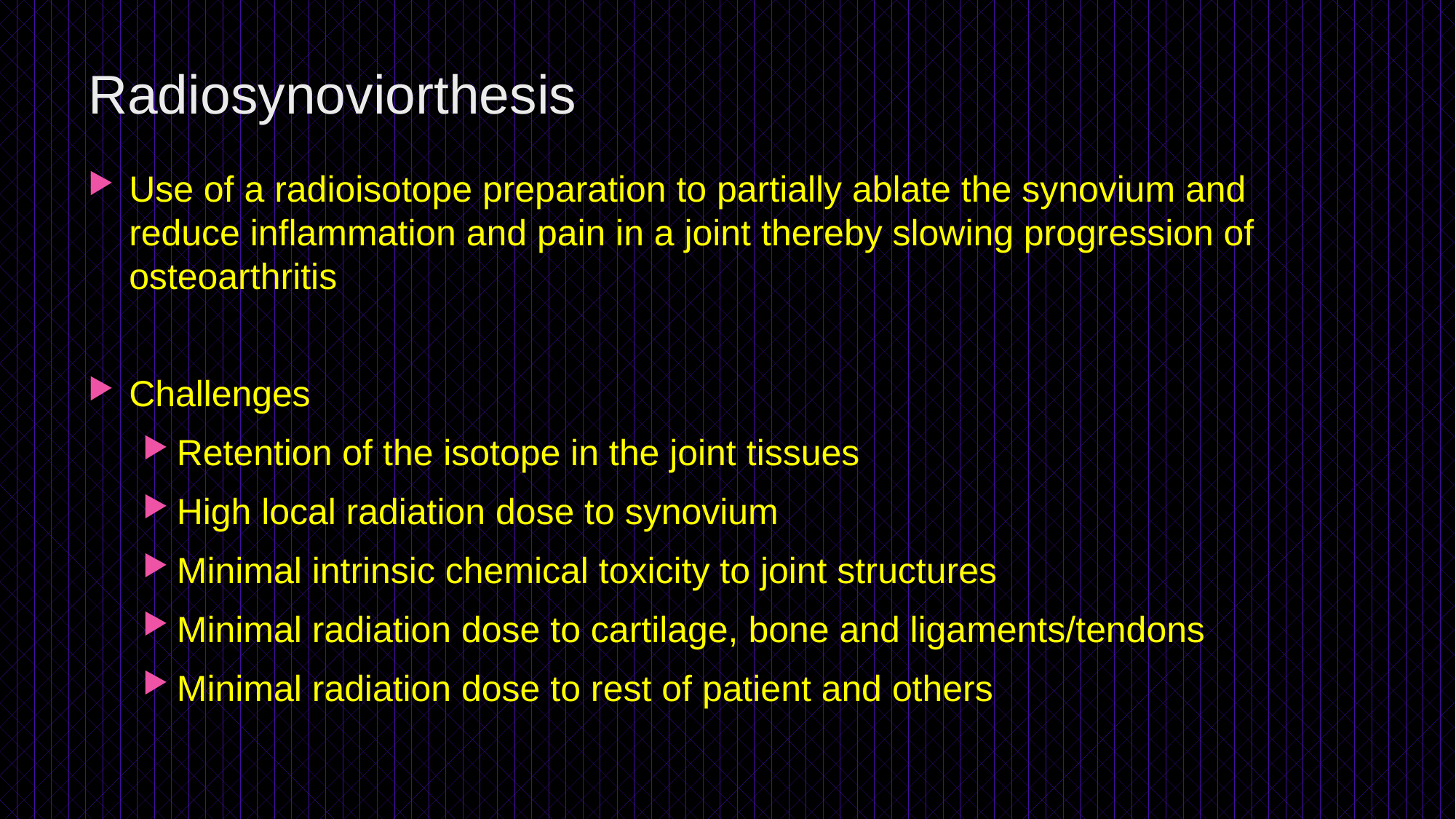

# Radiosynoviorthesis
Use of a radioisotope preparation to partially ablate the synovium and reduce inflammation and pain in a joint thereby slowing progression of osteoarthritis

Challenges
Retention of the isotope in the joint tissues
High local radiation dose to synovium
Minimal intrinsic chemical toxicity to joint structures
Minimal radiation dose to cartilage, bone and ligaments/tendons
Minimal radiation dose to rest of patient and others